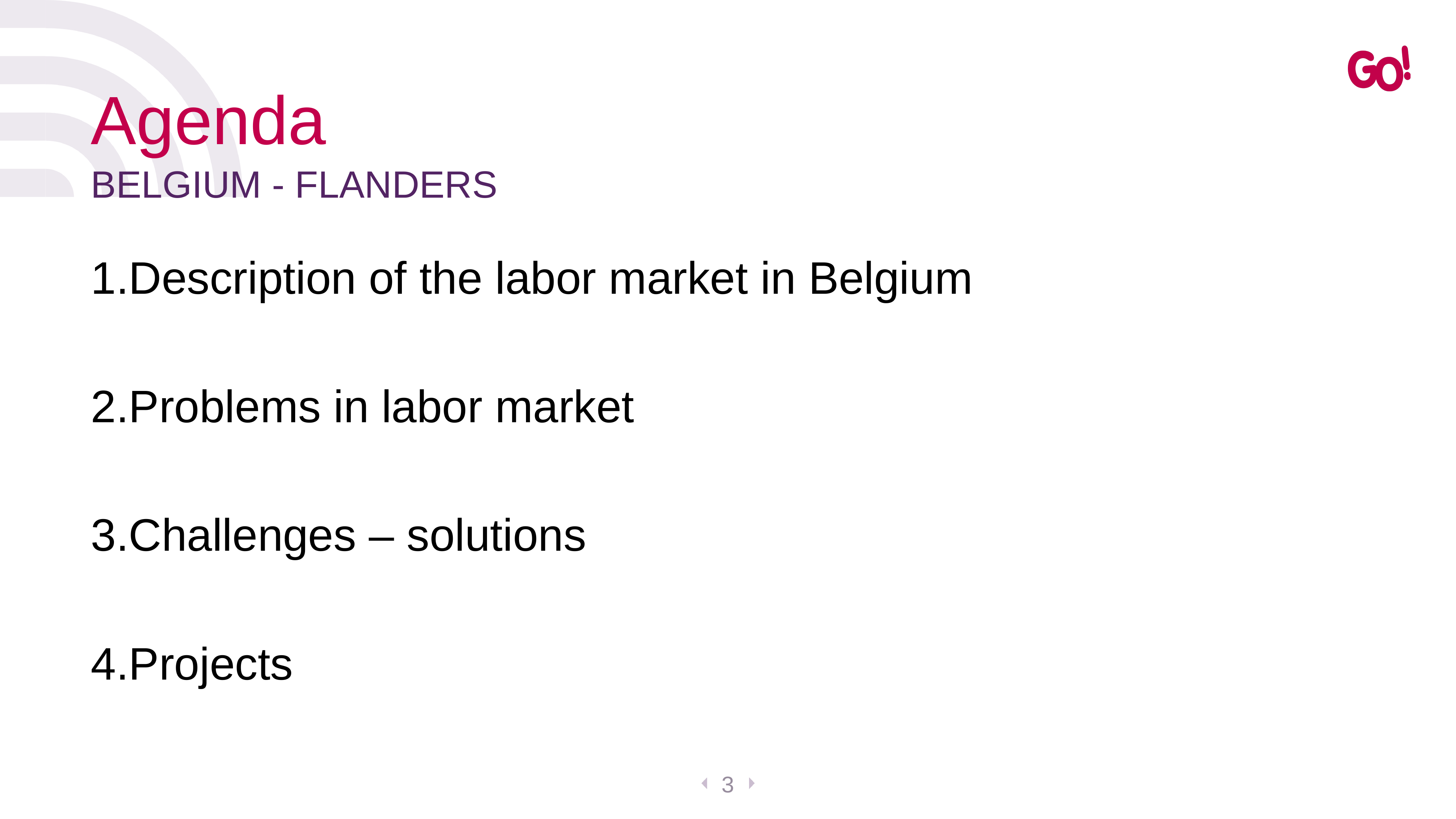

# Agenda
Belgium - Flanders
Description of the labor market in Belgium

Problems in labor market

Challenges – solutions

Projects
3